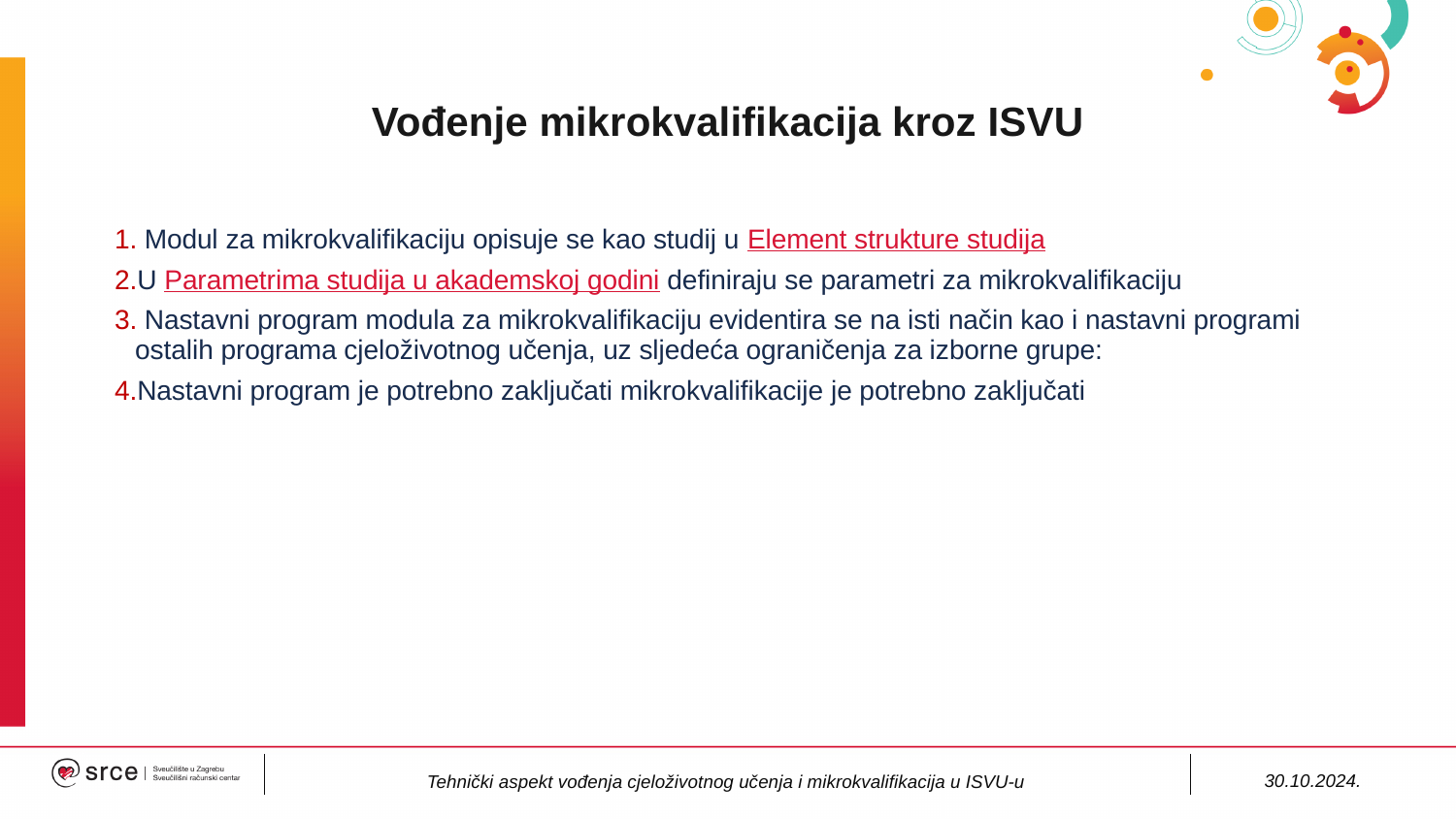

# Vođenje mikrokvalifikacija kroz ISVU
 Modul za mikrokvalifikaciju opisuje se kao studij u Element strukture studija
U Parametrima studija u akademskoj godini definiraju se parametri za mikrokvalifikaciju
 Nastavni program modula za mikrokvalifikaciju evidentira se na isti način kao i nastavni programi ostalih programa cjeloživotnog učenja, uz sljedeća ograničenja za izborne grupe:
Nastavni program je potrebno zaključati mikrokvalifikacije je potrebno zaključati
30.10.2024.
Tehnički aspekt vođenja cjeloživotnog učenja i mikrokvalifikacija u ISVU-u